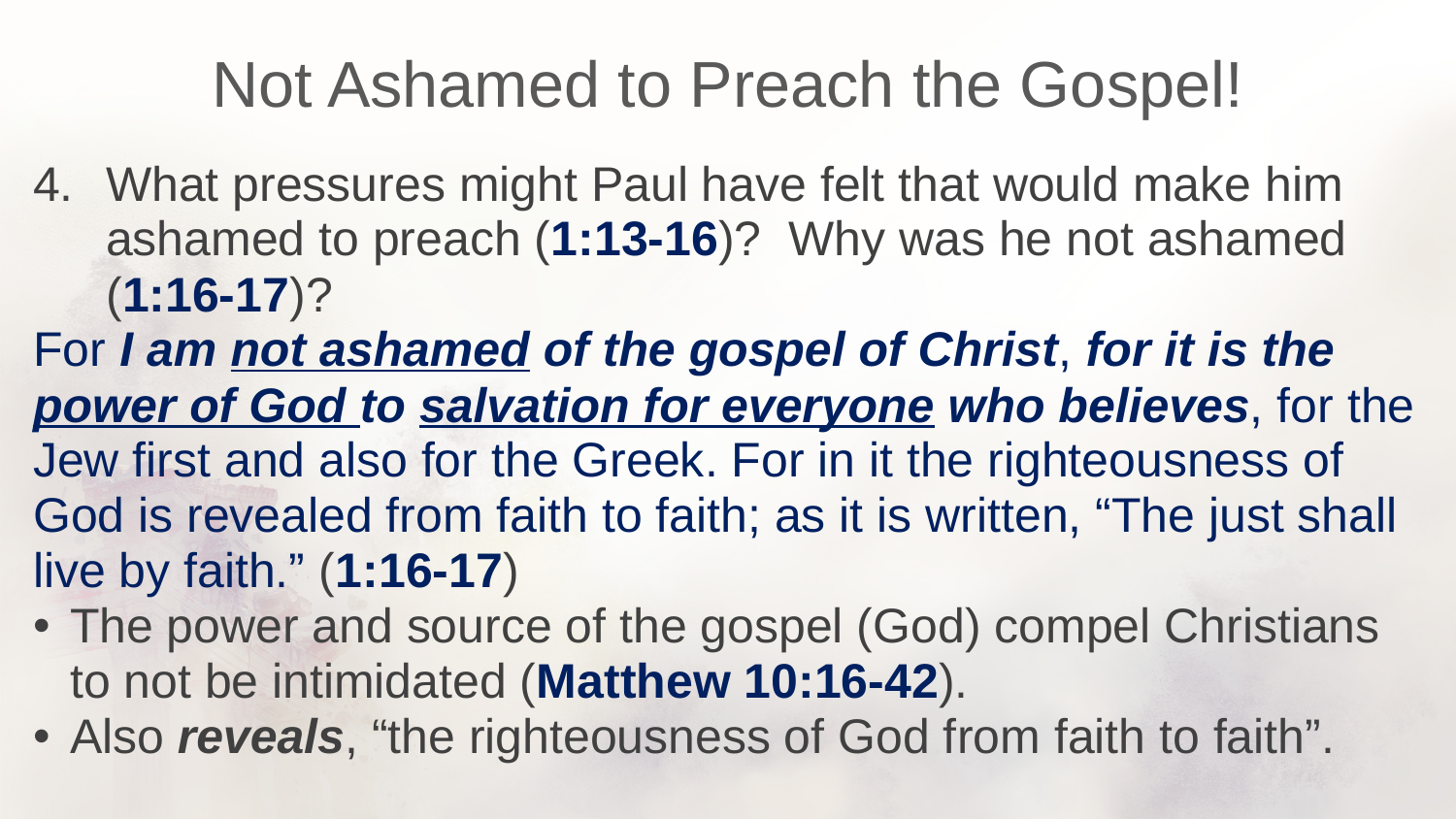

# Not Ashamed to Preach the Gospel!
What pressures might Paul have felt that would make him ashamed to preach (1:13-16)?  Why was he not ashamed (1:16-17)?
For I am not ashamed of the gospel of Christ, for it is the power of God to salvation for everyone who believes, for the Jew first and also for the Greek. For in it the righteousness of God is revealed from faith to faith; as it is written, “The just shall live by faith.” (1:16-17)
The power and source of the gospel (God) compel Christians to not be intimidated (Matthew 10:16-42).
Also reveals, “the righteousness of God from faith to faith”.